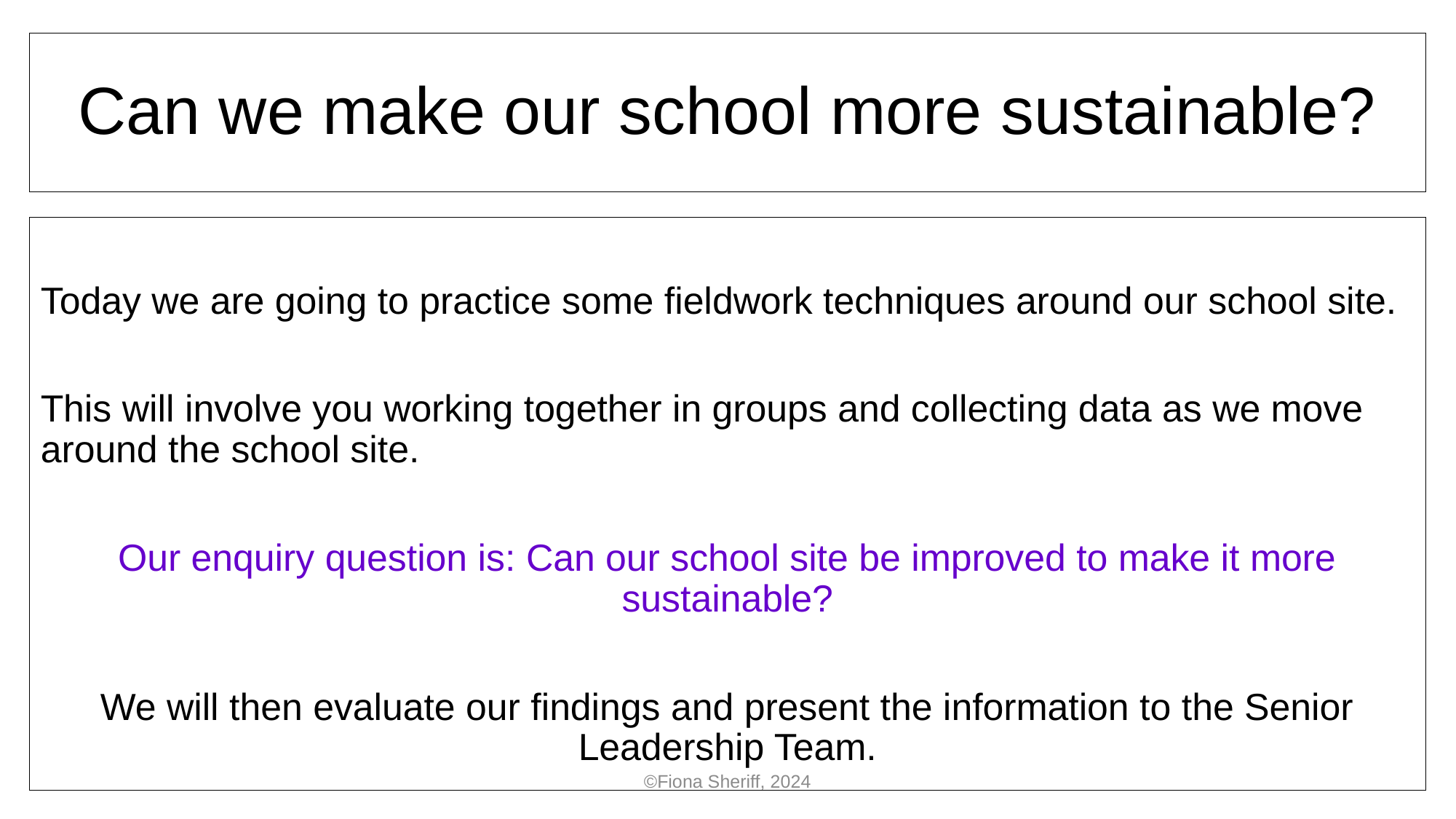

# Can we make our school more sustainable?

Today we are going to practice some fieldwork techniques around our school site.

This will involve you working together in groups and collecting data as we move around the school site.

Our enquiry question is: Can our school site be improved to make it more sustainable?

We will then evaluate our findings and present the information to the Senior Leadership Team.

©Fiona Sheriff, 2024